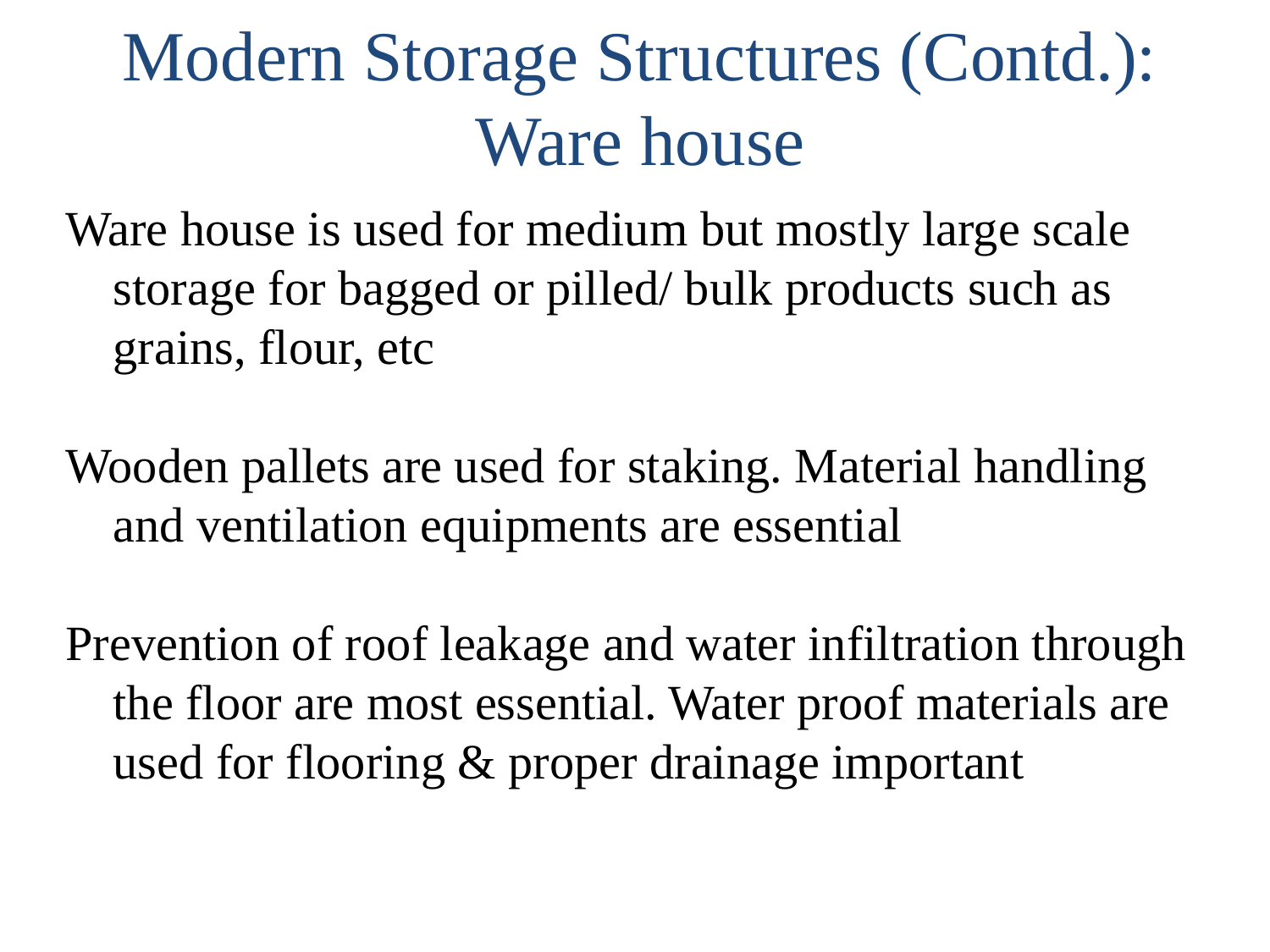

# Modern Storage Structures (Contd.): Ware house
Ware house is used for medium but mostly large scale storage for bagged or pilled/ bulk products such as grains, flour, etc

Wooden pallets are used for staking. Material handling and ventilation equipments are essential

Prevention of roof leakage and water infiltration through the floor are most essential. Water proof materials are used for flooring & proper drainage important